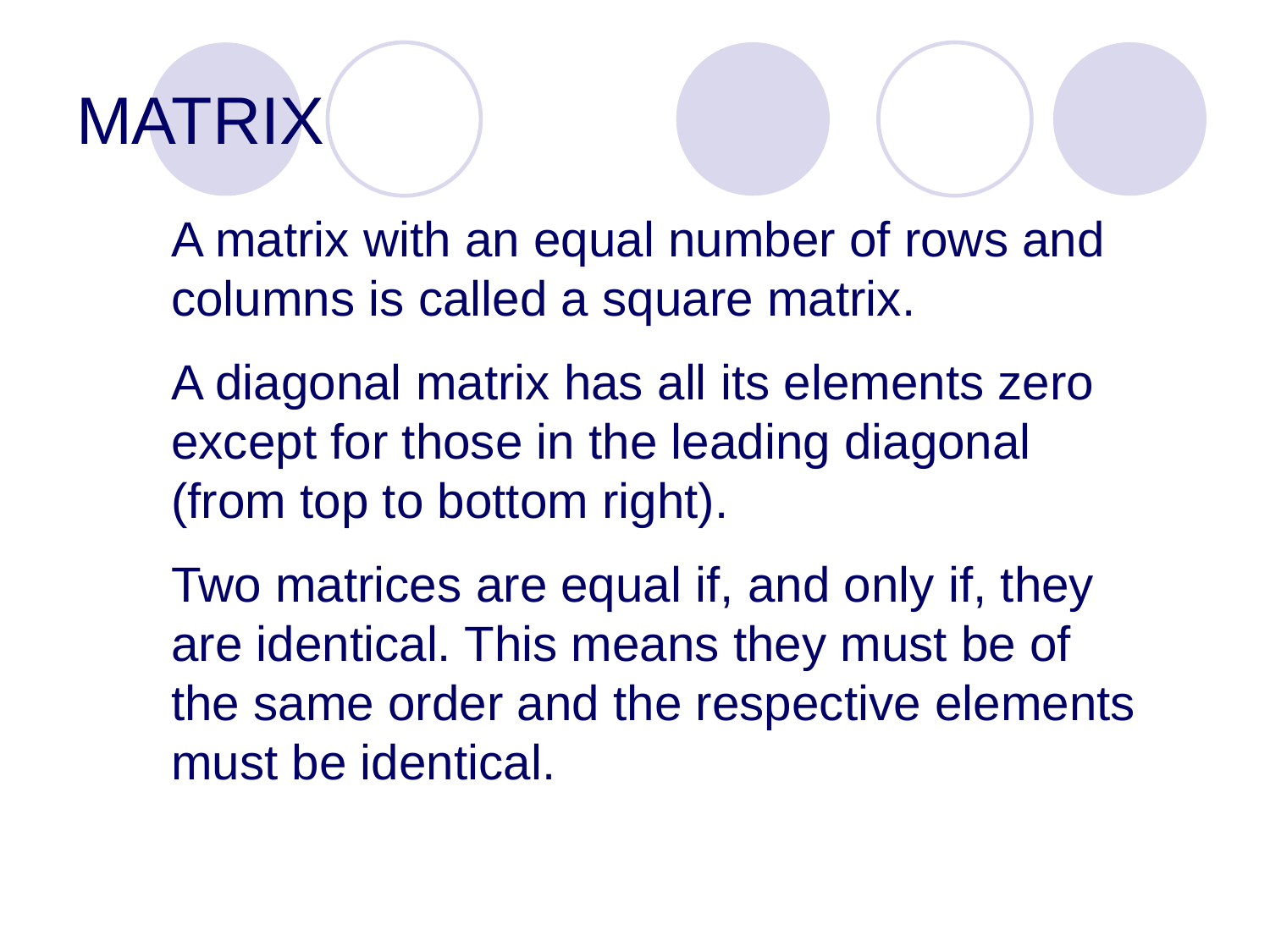

# MATRIX
A matrix with an equal number of rows and columns is called a square matrix.
A diagonal matrix has all its elements zero except for those in the leading diagonal (from top to bottom right).
Two matrices are equal if, and only if, they are identical. This means they must be of the same order and the respective elements must be identical.